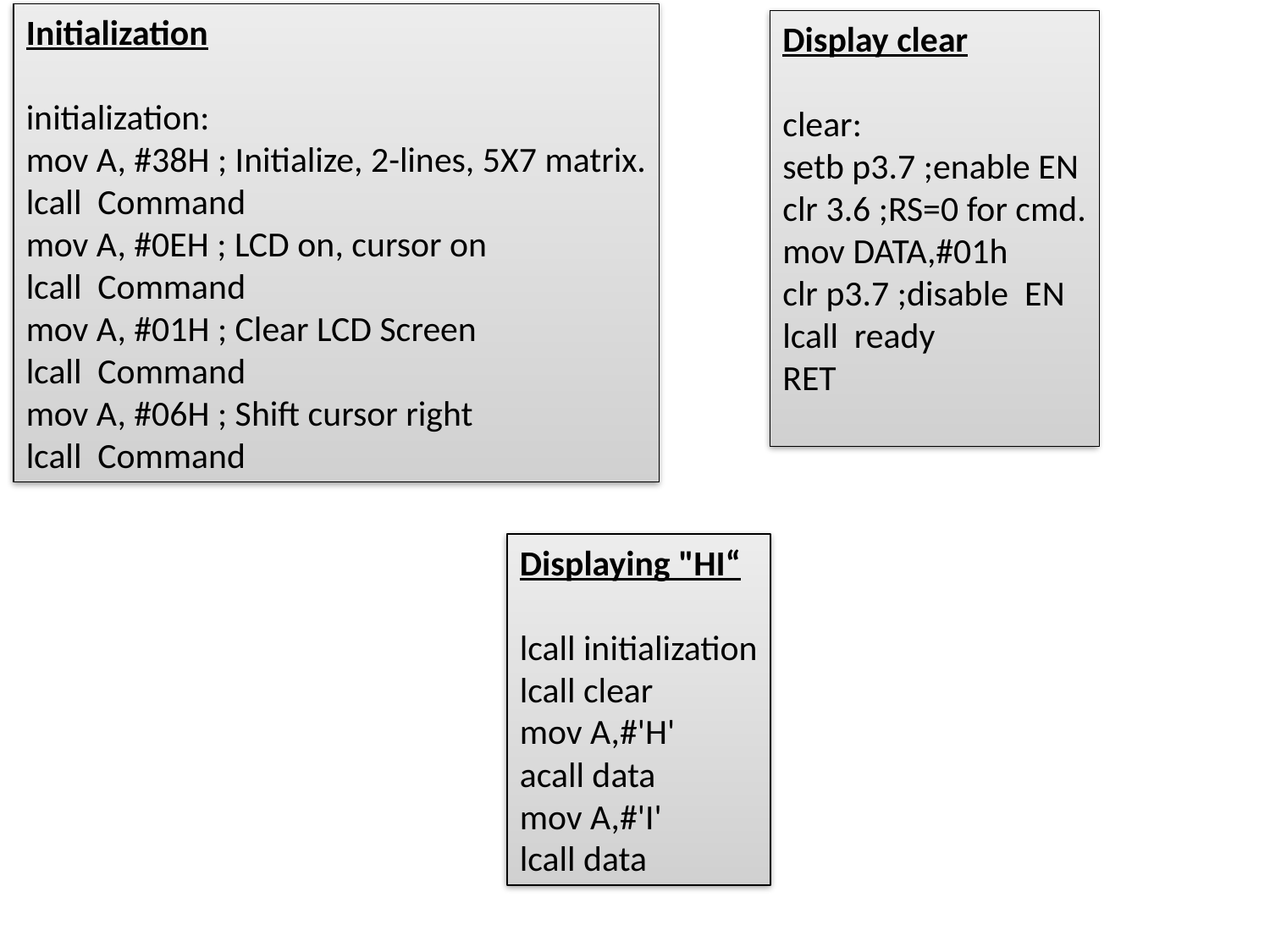

Initialization

initialization:
mov A, #38H ; Initialize, 2-lines, 5X7 matrix.
lcall  Command
mov A, #0EH ; LCD on, cursor on
lcall  Command
mov A, #01H ; Clear LCD Screen
lcall  Command
mov A, #06H ; Shift cursor right
lcall  Command
Display clear

clear:
setb p3.7 ;enable EN
clr 3.6 ;RS=0 for cmd.
mov DATA,#01h
clr p3.7 ;disable  EN
lcall  ready
RET
Displaying "HI“

lcall initialization
lcall clear
mov A,#'H'
acall data
mov A,#'I'
lcall data